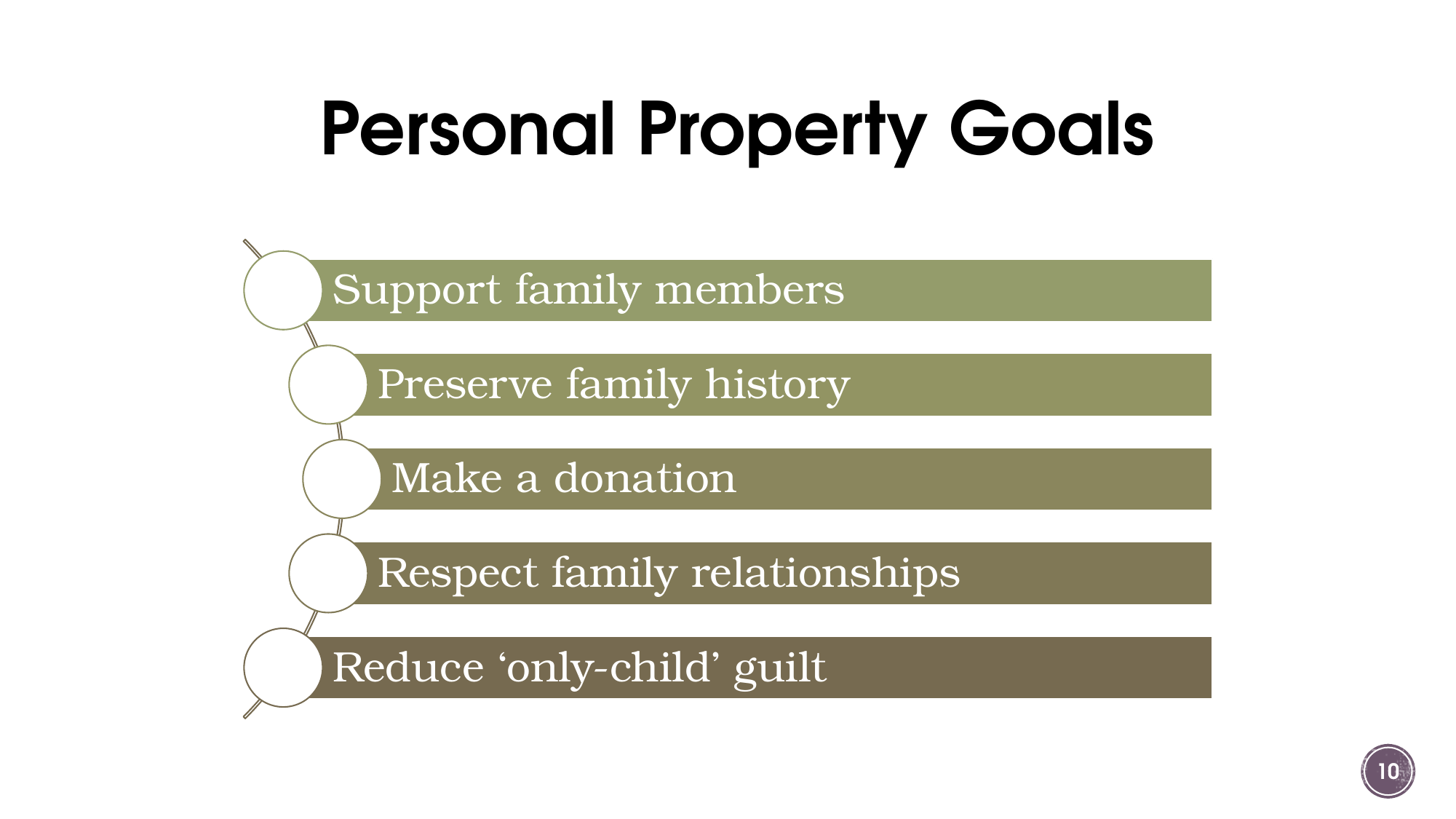

Personal Property Goals
Support family members
Preserve family history
Make a donation
Respect family relationships
Reduce ‘only-child’ guilt
10